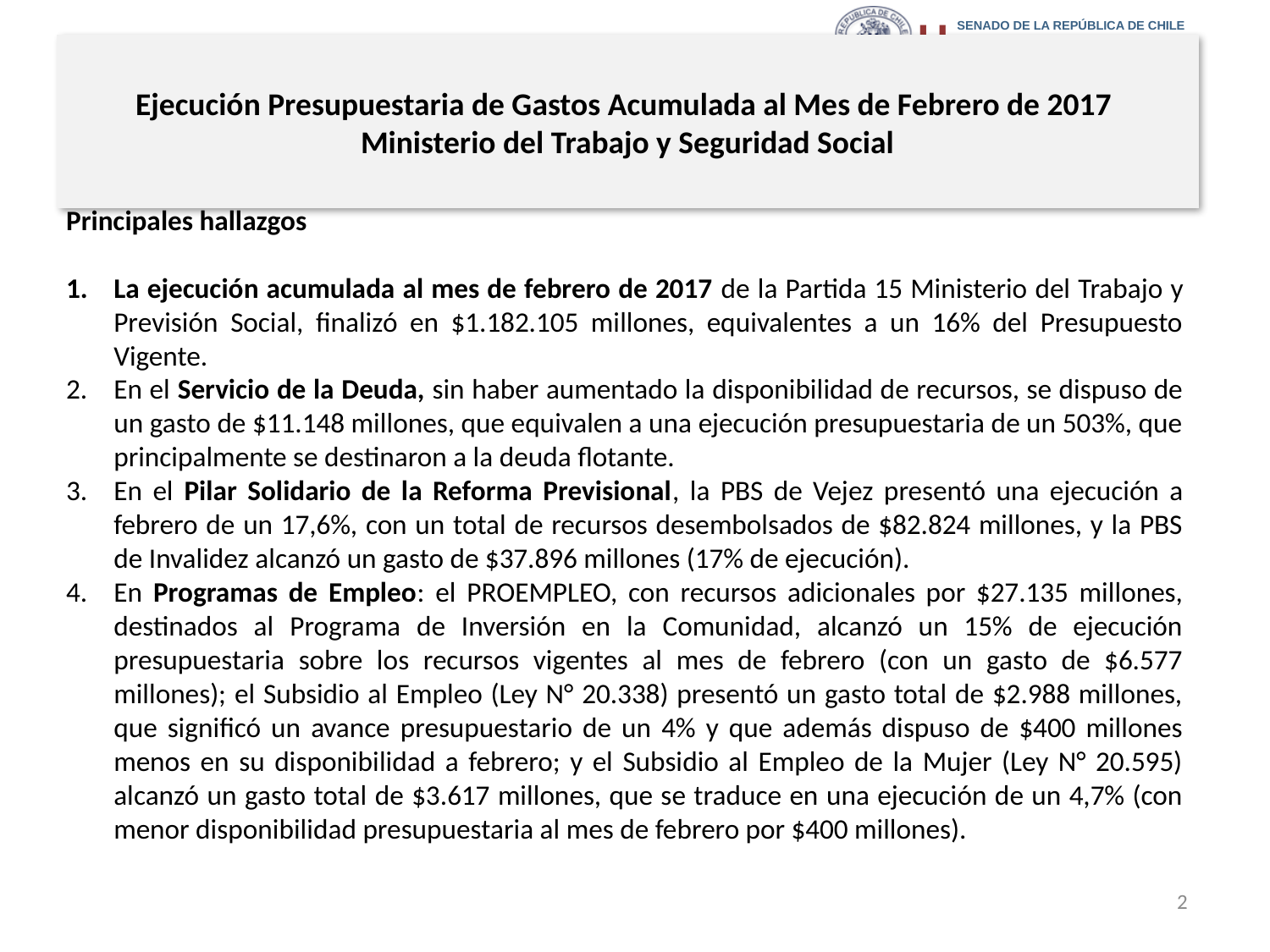

# Ejecución Presupuestaria de Gastos Acumulada al Mes de Febrero de 2017 Ministerio del Trabajo y Seguridad Social
Principales hallazgos

La ejecución acumulada al mes de febrero de 2017 de la Partida 15 Ministerio del Trabajo y Previsión Social, finalizó en $1.182.105 millones, equivalentes a un 16% del Presupuesto Vigente.
En el Servicio de la Deuda, sin haber aumentado la disponibilidad de recursos, se dispuso de un gasto de $11.148 millones, que equivalen a una ejecución presupuestaria de un 503%, que principalmente se destinaron a la deuda flotante.
En el Pilar Solidario de la Reforma Previsional, la PBS de Vejez presentó una ejecución a febrero de un 17,6%, con un total de recursos desembolsados de $82.824 millones, y la PBS de Invalidez alcanzó un gasto de $37.896 millones (17% de ejecución).
En Programas de Empleo: el PROEMPLEO, con recursos adicionales por $27.135 millones, destinados al Programa de Inversión en la Comunidad, alcanzó un 15% de ejecución presupuestaria sobre los recursos vigentes al mes de febrero (con un gasto de $6.577 millones); el Subsidio al Empleo (Ley N° 20.338) presentó un gasto total de $2.988 millones, que significó un avance presupuestario de un 4% y que además dispuso de $400 millones menos en su disponibilidad a febrero; y el Subsidio al Empleo de la Mujer (Ley N° 20.595) alcanzó un gasto total de $3.617 millones, que se traduce en una ejecución de un 4,7% (con menor disponibilidad presupuestaria al mes de febrero por $400 millones).

2